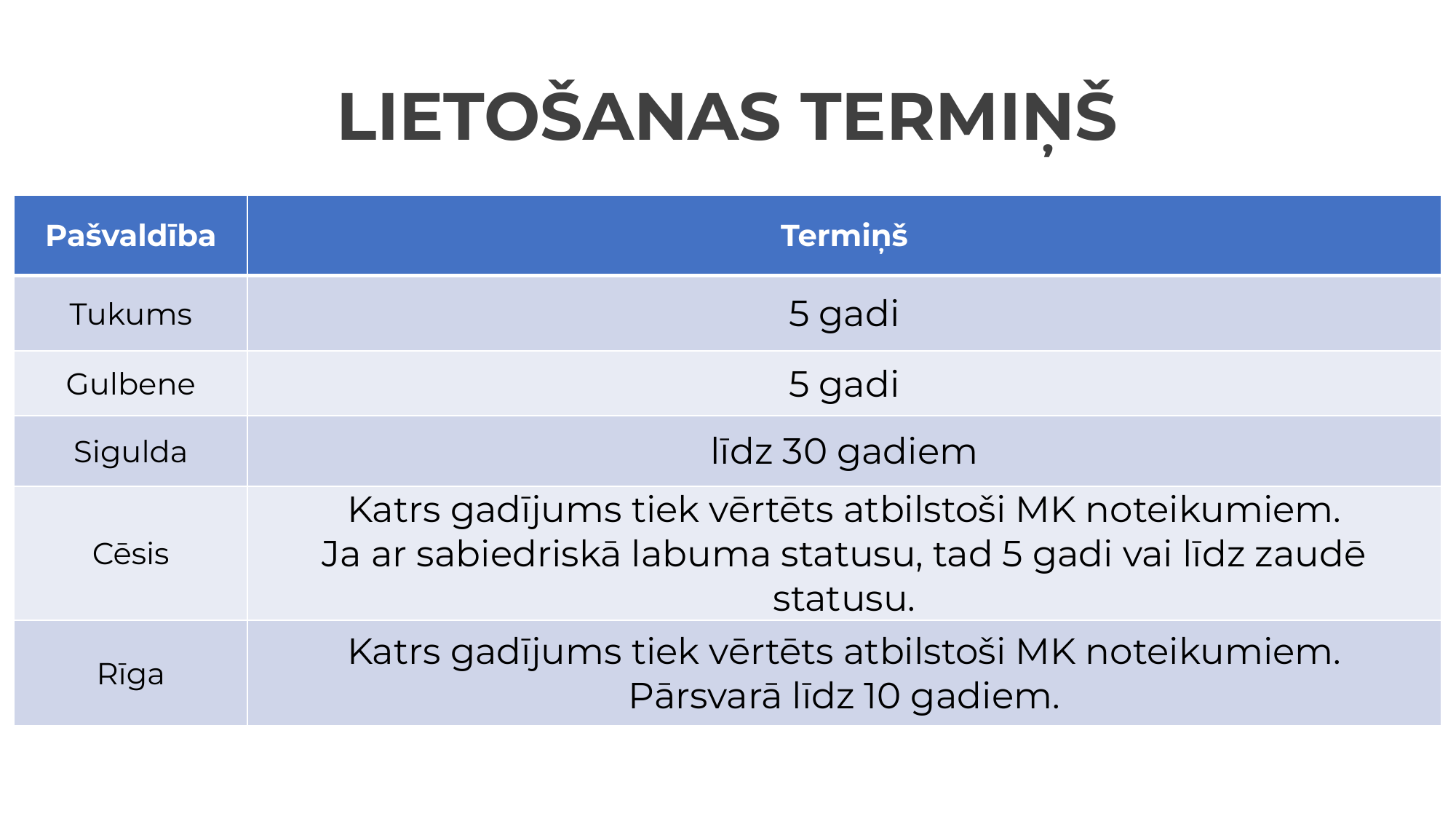

# LIETOŠANAS TERMIŅŠ
| Pašvaldība | Termiņš |
| --- | --- |
| Tukums | 5 gadi |
| Gulbene | 5 gadi |
| Sigulda | līdz 30 gadiem |
| Cēsis | Katrs gadījums tiek vērtēts atbilstoši MK noteikumiem. Ja ar sabiedriskā labuma statusu, tad 5 gadi vai līdz zaudē statusu. |
| Rīga | Katrs gadījums tiek vērtēts atbilstoši MK noteikumiem. Pārsvarā līdz 10 gadiem. |